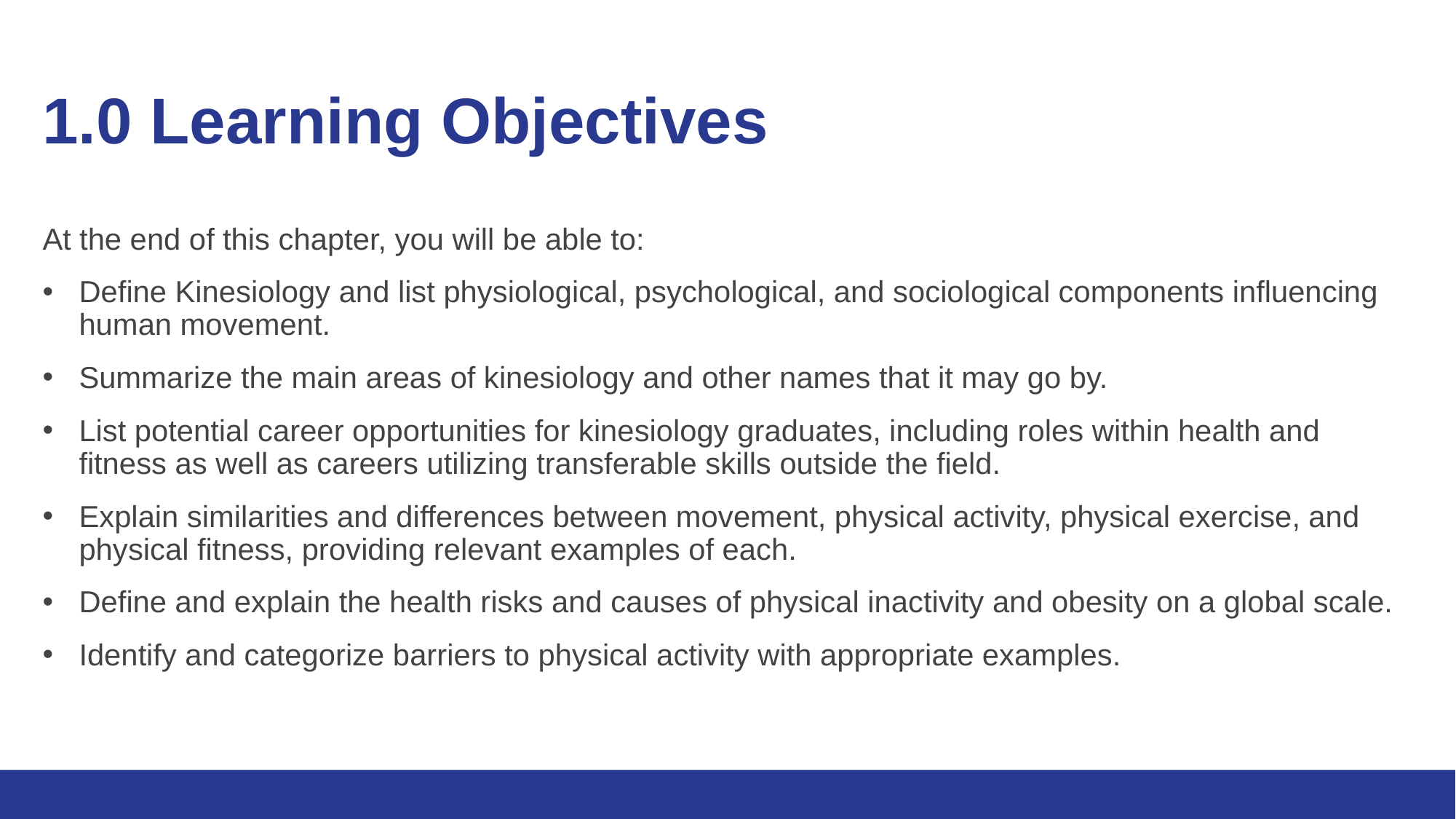

# 1.0 Learning Objectives
At the end of this chapter, you will be able to:
Define Kinesiology and list physiological, psychological, and sociological components influencing human movement.
Summarize the main areas of kinesiology and other names that it may go by.
List potential career opportunities for kinesiology graduates, including roles within health and fitness as well as careers utilizing transferable skills outside the field.
Explain similarities and differences between movement, physical activity, physical exercise, and physical fitness, providing relevant examples of each.
Define and explain the health risks and causes of physical inactivity and obesity on a global scale.
Identify and categorize barriers to physical activity with appropriate examples.